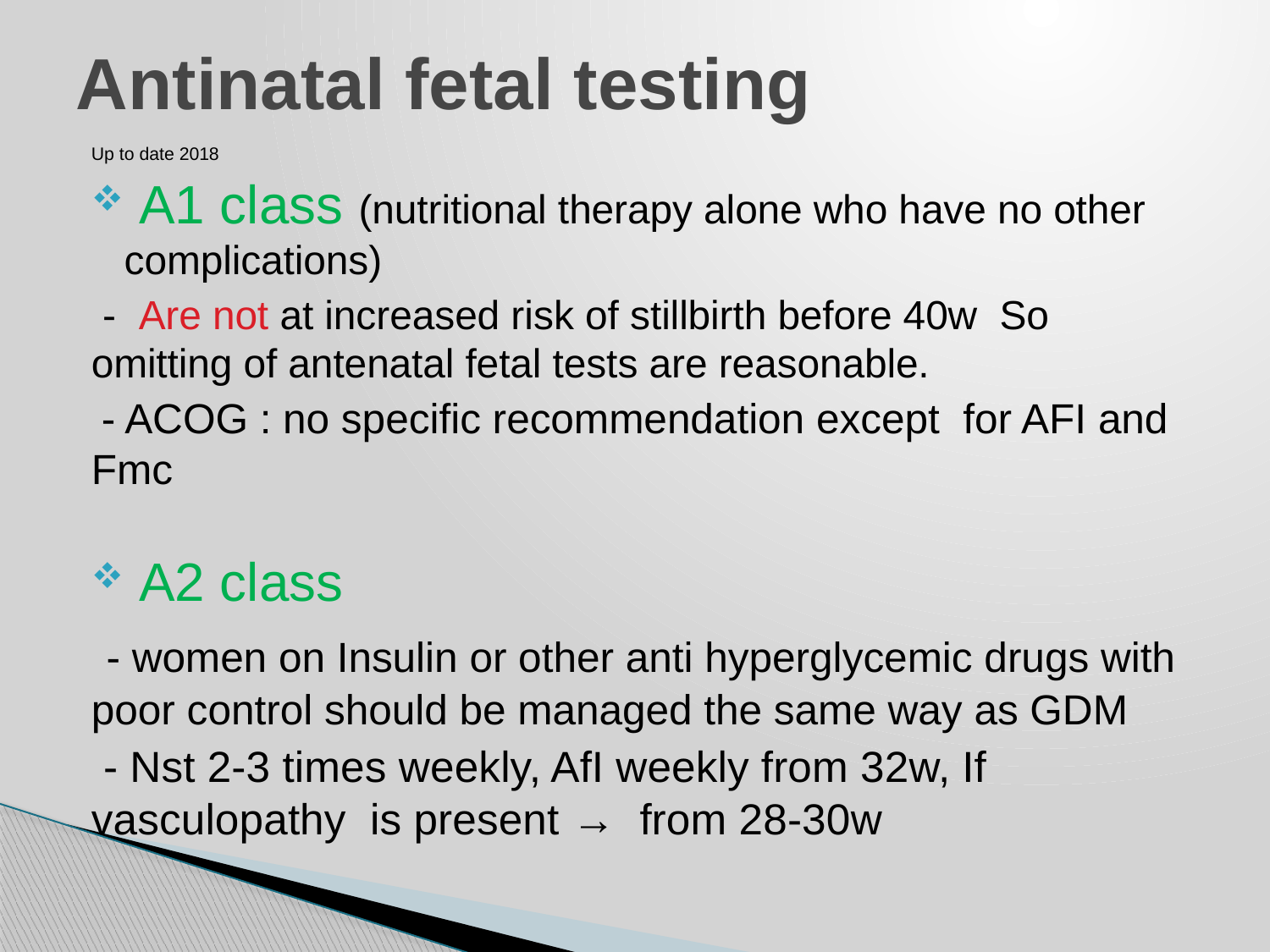

# Antinatal fetal testing
Up to date 2018
 A1 class (nutritional therapy alone who have no other complications)
 -  Are not at increased risk of stillbirth before 40w  So omitting of antenatal fetal tests are reasonable.
 - ACOG : no specific recommendation except  for AFI and Fmc

 A2 class
 - women on Insulin or other anti hyperglycemic drugs with poor control should be managed the same way as GDM
 - Nst 2-3 times weekly, AfI weekly from 32w, If  vasculopathy  is present →  from 28-30w